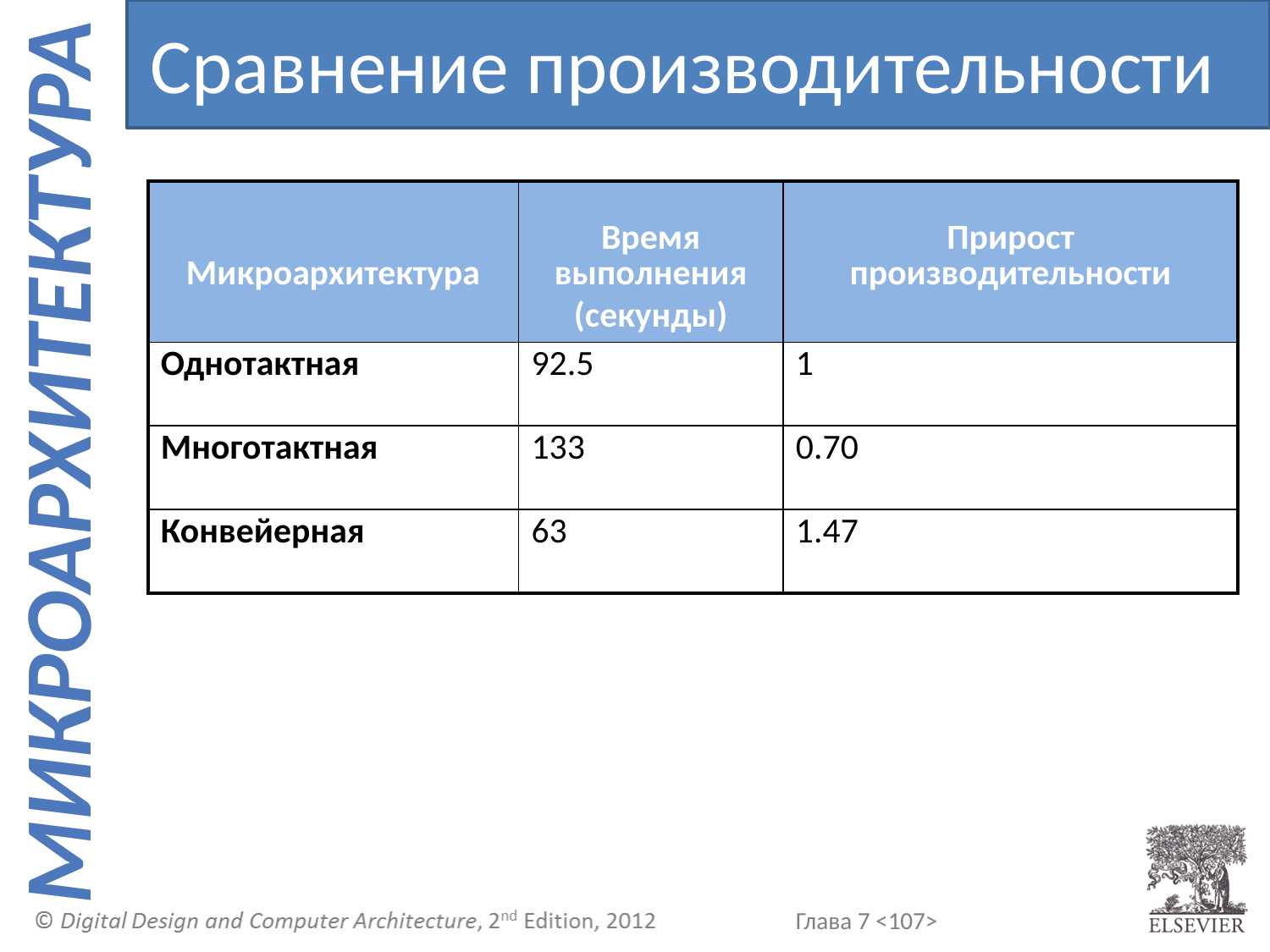

Сравнение производительности

| Микроархитектура | Время выполнения (секунды) | Прирост производительности |
| --- | --- | --- |
| Однотактная | 92.5 | 1 |
| Многотактная | 133 | 0.70 |
| Конвейерная | 63 | 1.47 |